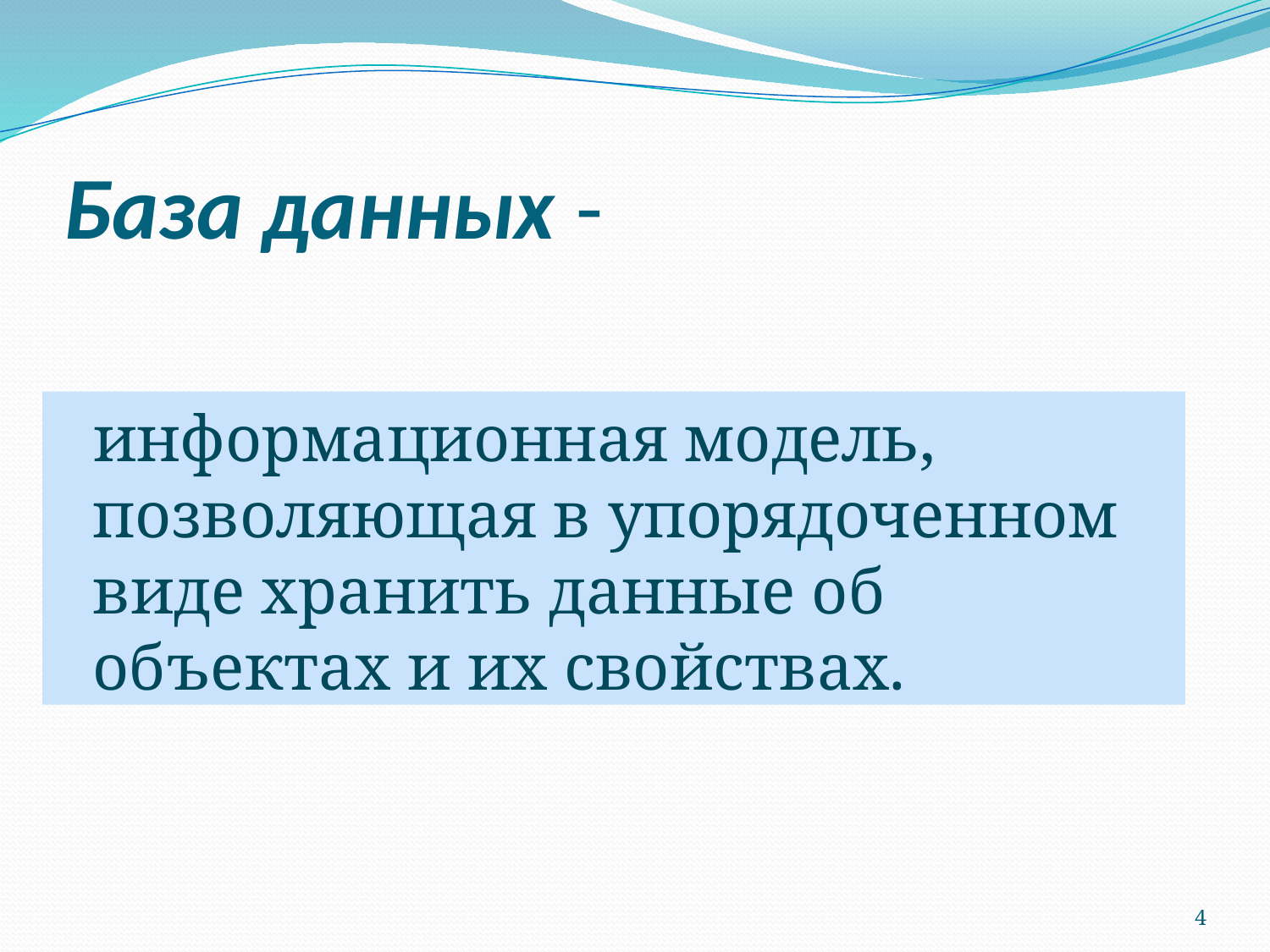

# База данных -
информационная модель, позволяющая в упорядоченном виде хранить данные об объектах и их свойствах.
4